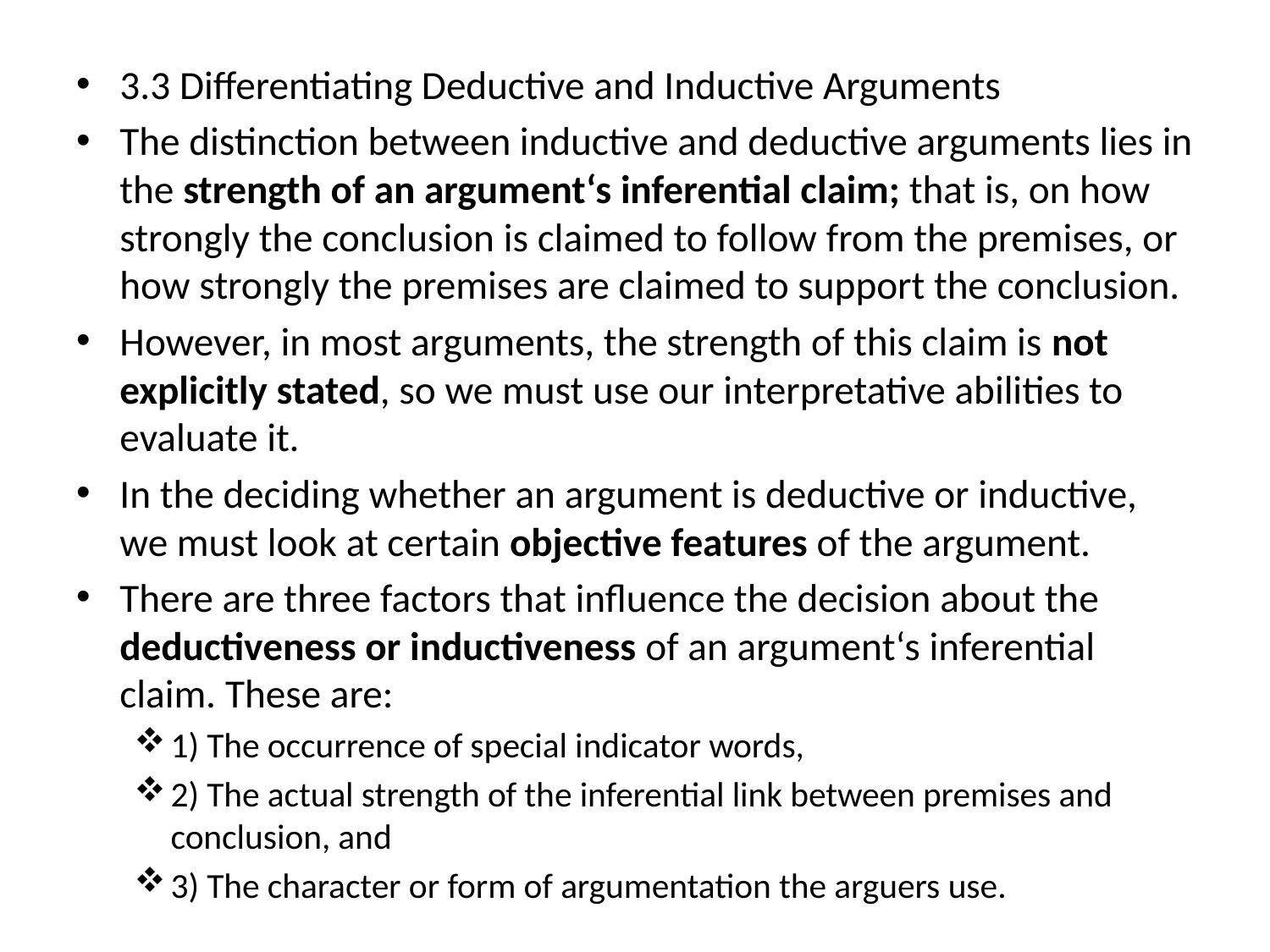

3.3 Differentiating Deductive and Inductive Arguments
The distinction between inductive and deductive arguments lies in the strength of an argument‘s inferential claim; that is, on how strongly the conclusion is claimed to follow from the premises, or how strongly the premises are claimed to support the conclusion.
However, in most arguments, the strength of this claim is not explicitly stated, so we must use our interpretative abilities to evaluate it.
In the deciding whether an argument is deductive or inductive, we must look at certain objective features of the argument.
There are three factors that influence the decision about the deductiveness or inductiveness of an argument‘s inferential claim. These are:
1) The occurrence of special indicator words,
2) The actual strength of the inferential link between premises and conclusion, and
3) The character or form of argumentation the arguers use.